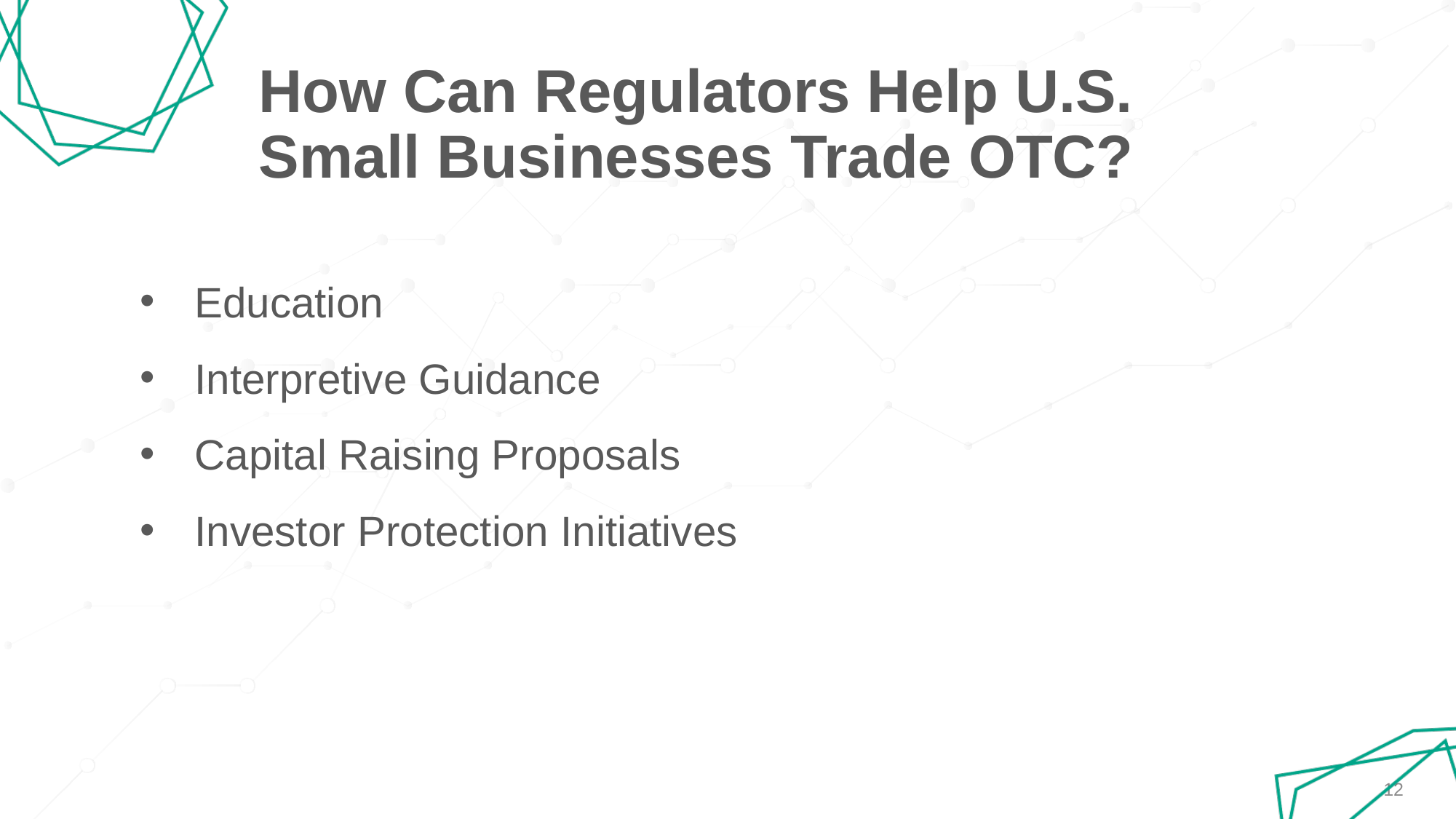

# How Can Regulators Help U.S. Small Businesses Trade OTC?
Education
Interpretive Guidance
Capital Raising Proposals
Investor Protection Initiatives

12